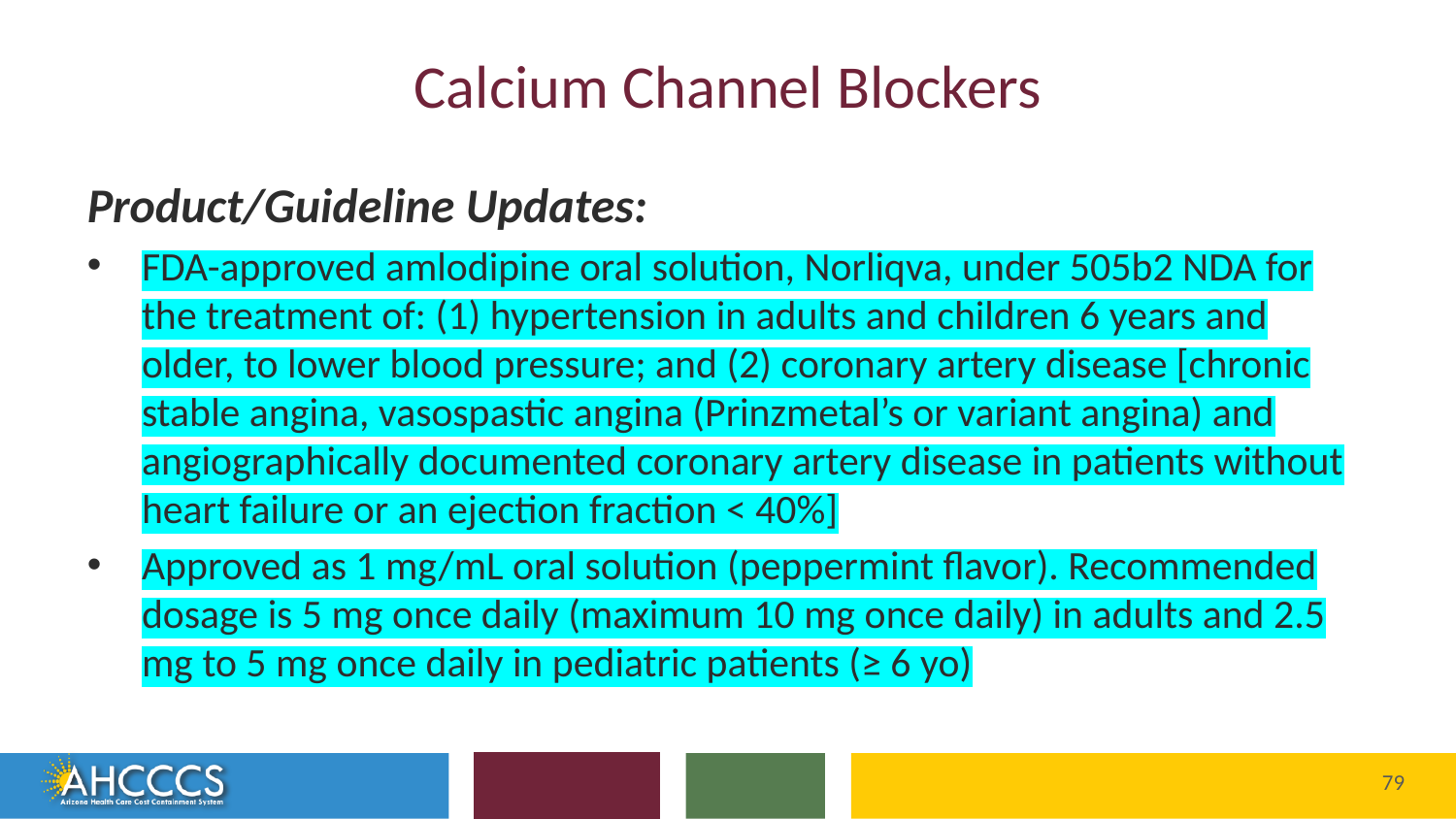

# Calcium Channel Blockers
Product/Guideline Updates:
FDA-approved amlodipine oral solution, Norliqva, under 505b2 NDA for the treatment of: (1) hypertension in adults and children 6 years and older, to lower blood pressure; and (2) coronary artery disease [chronic stable angina, vasospastic angina (Prinzmetal’s or variant angina) and angiographically documented coronary artery disease in patients without heart failure or an ejection fraction < 40%]
Approved as 1 mg/mL oral solution (peppermint flavor). Recommended dosage is 5 mg once daily (maximum 10 mg once daily) in adults and 2.5 mg to 5 mg once daily in pediatric patients (≥ 6 yo)
Reaching across Arizona to provide comprehensive
quality health care for those in need
79